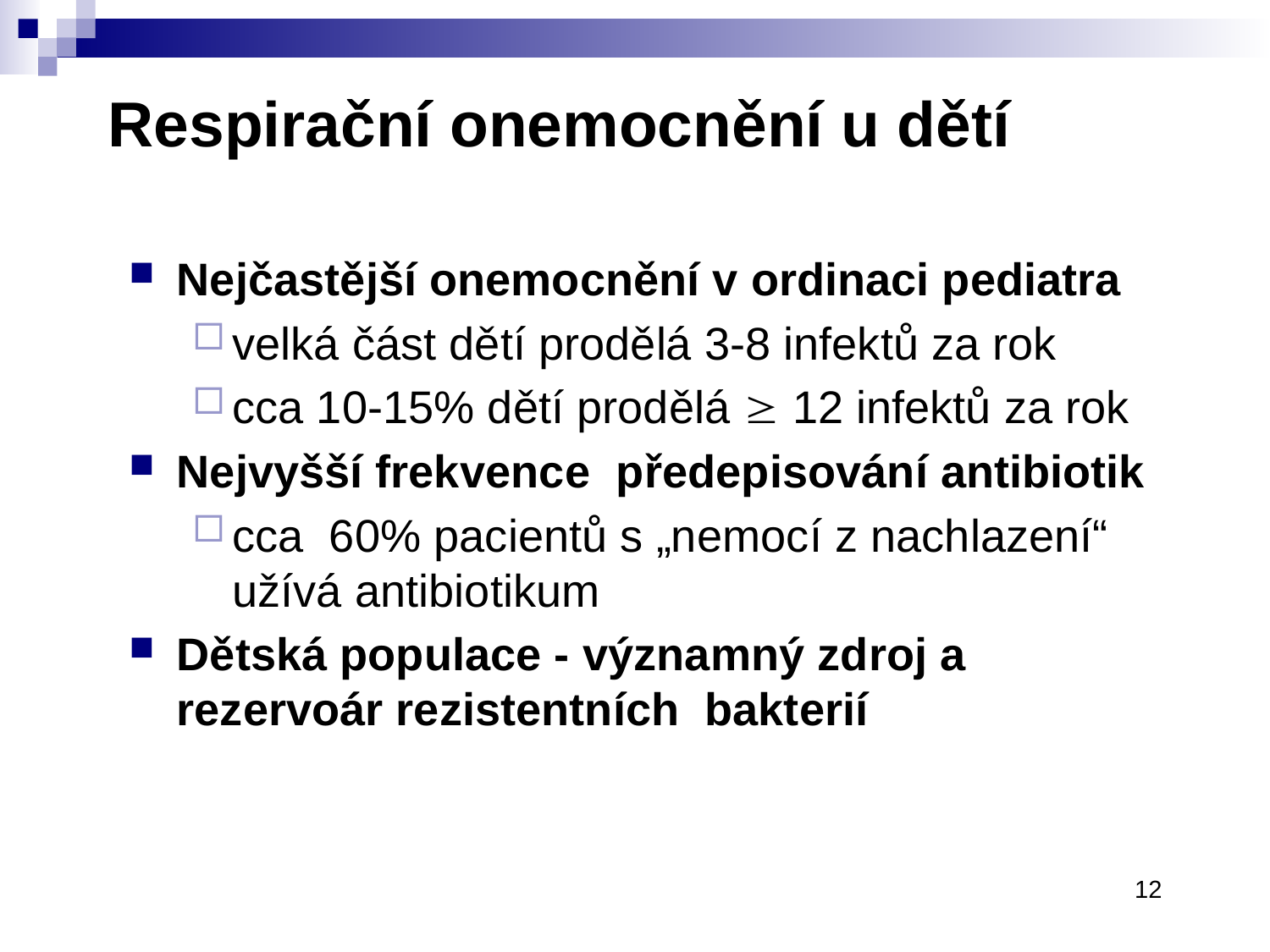

Respirační onemocnění u dětí
Nejčastější onemocnění v ordinaci pediatra
velká část dětí prodělá 3-8 infektů za rok
cca 10-15% dětí prodělá ≥ 12 infektů za rok
Nejvyšší frekvence  předepisování antibiotik
cca  60% pacientů s „nemocí z nachlazení“ užívá antibiotikum
Dětská populace - významný zdroj a rezervoár rezistentních  bakterií

12